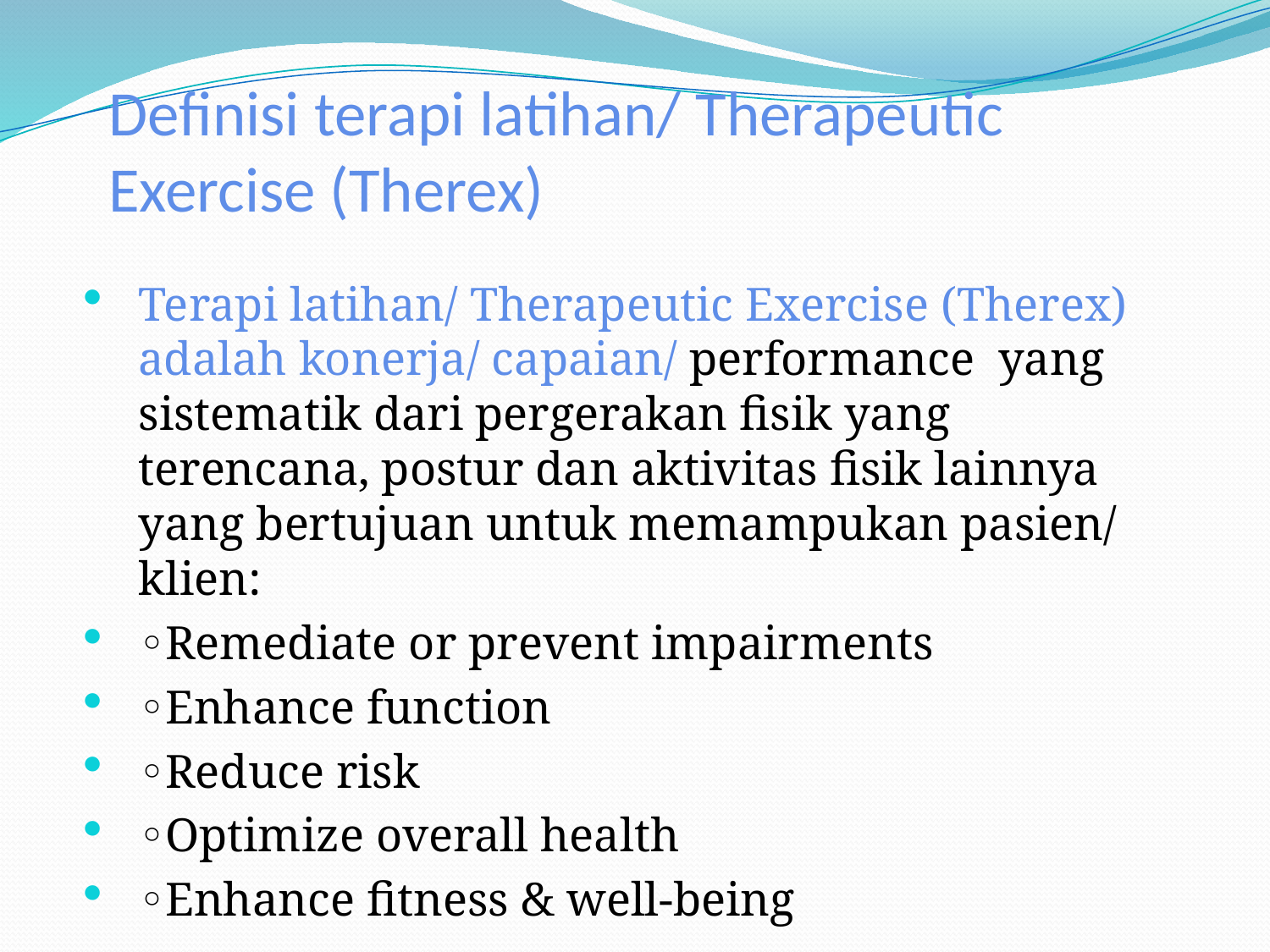

# Definisi terapi latihan/ Therapeutic Exercise (Therex)
Terapi latihan/ Therapeutic Exercise (Therex)  adalah konerja/ capaian/ performance  yang sistematik dari pergerakan fisik yang terencana, postur dan aktivitas fisik lainnya yang bertujuan untuk memampukan pasien/ klien:
◦Remediate or prevent impairments
◦Enhance function
◦Reduce risk
◦Optimize overall health
◦Enhance fitness & well-being